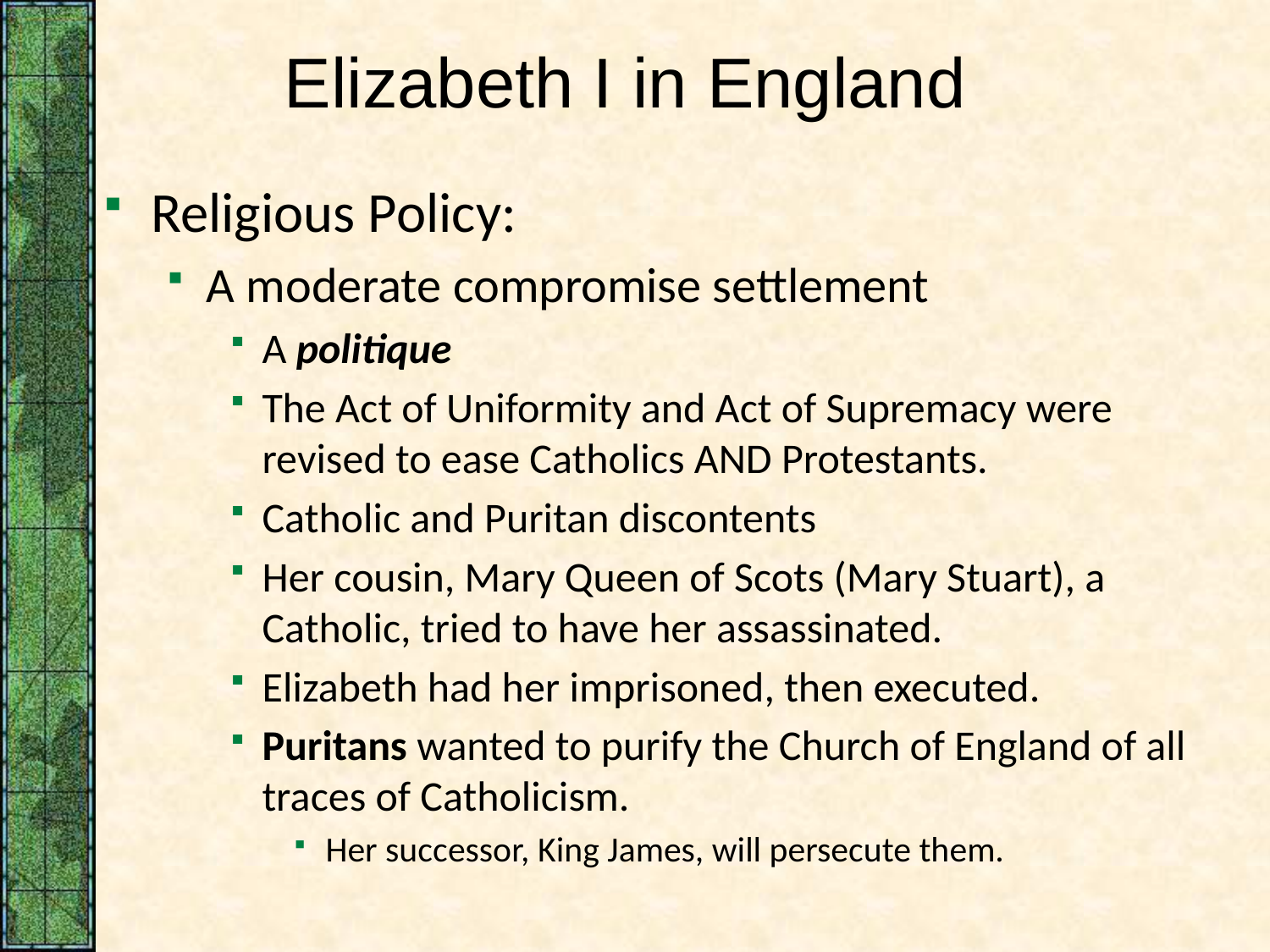

# Elizabeth I in England
Religious Policy:
A moderate compromise settlement
A politique
The Act of Uniformity and Act of Supremacy were revised to ease Catholics AND Protestants.
Catholic and Puritan discontents
Her cousin, Mary Queen of Scots (Mary Stuart), a Catholic, tried to have her assassinated.
Elizabeth had her imprisoned, then executed.
Puritans wanted to purify the Church of England of all traces of Catholicism.
Her successor, King James, will persecute them.